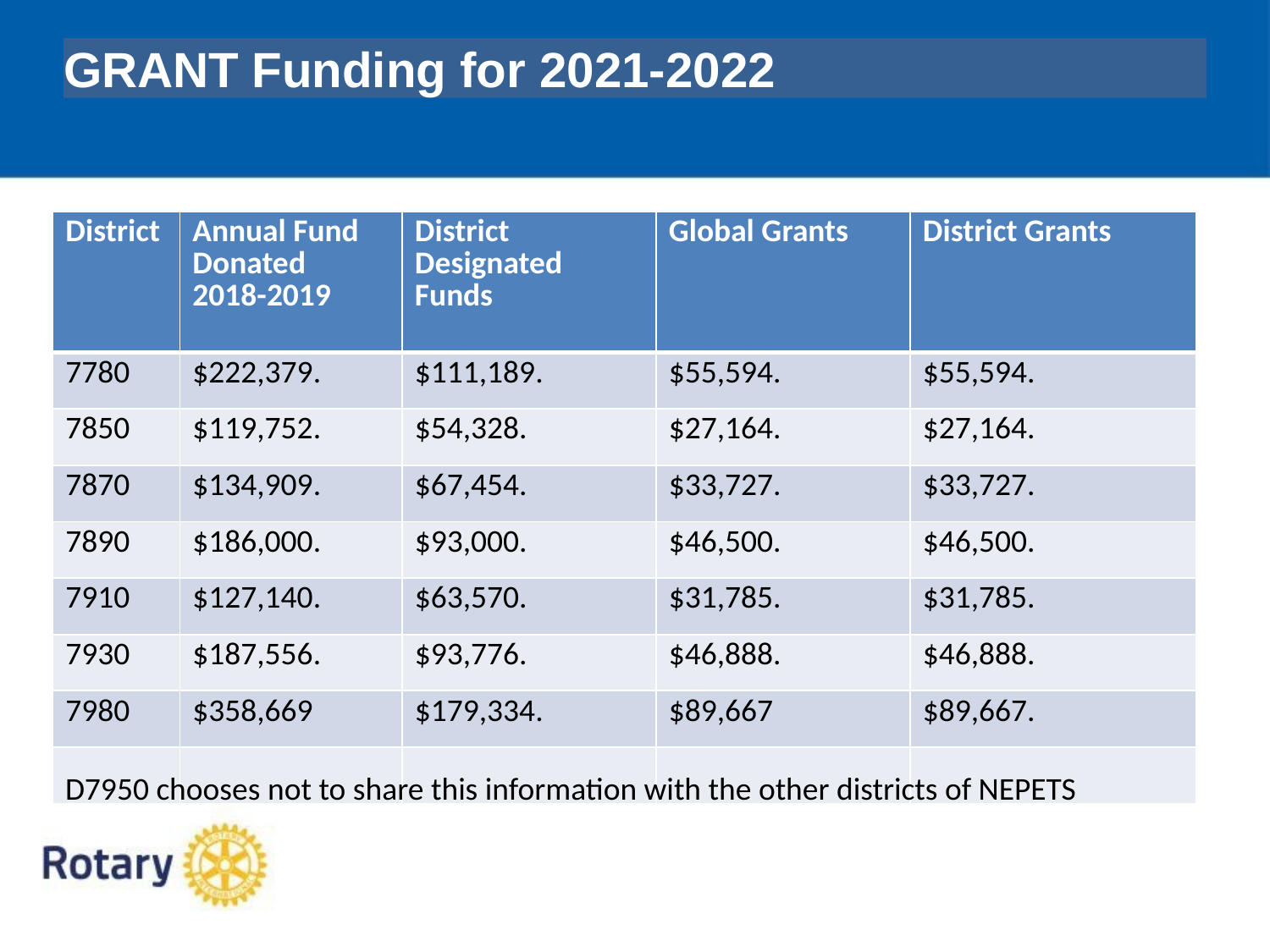

# GRANT Funding for 2021-2022
| District | Annual Fund Donated 2018-2019 | District Designated Funds | Global Grants | District Grants |
| --- | --- | --- | --- | --- |
| 7780 | $222,379. | $111,189. | $55,594. | $55,594. |
| 7850 | $119,752. | $54,328. | $27,164. | $27,164. |
| 7870 | $134,909. | $67,454. | $33,727. | $33,727. |
| 7890 | $186,000. | $93,000. | $46,500. | $46,500. |
| 7910 | $127,140. | $63,570. | $31,785. | $31,785. |
| 7930 | $187,556. | $93,776. | $46,888. | $46,888. |
| 7980 | $358,669 | $179,334. | $89,667 | $89,667. |
|  |  |  |  |  |
D7950 chooses not to share this information with the other districts of NEPETS